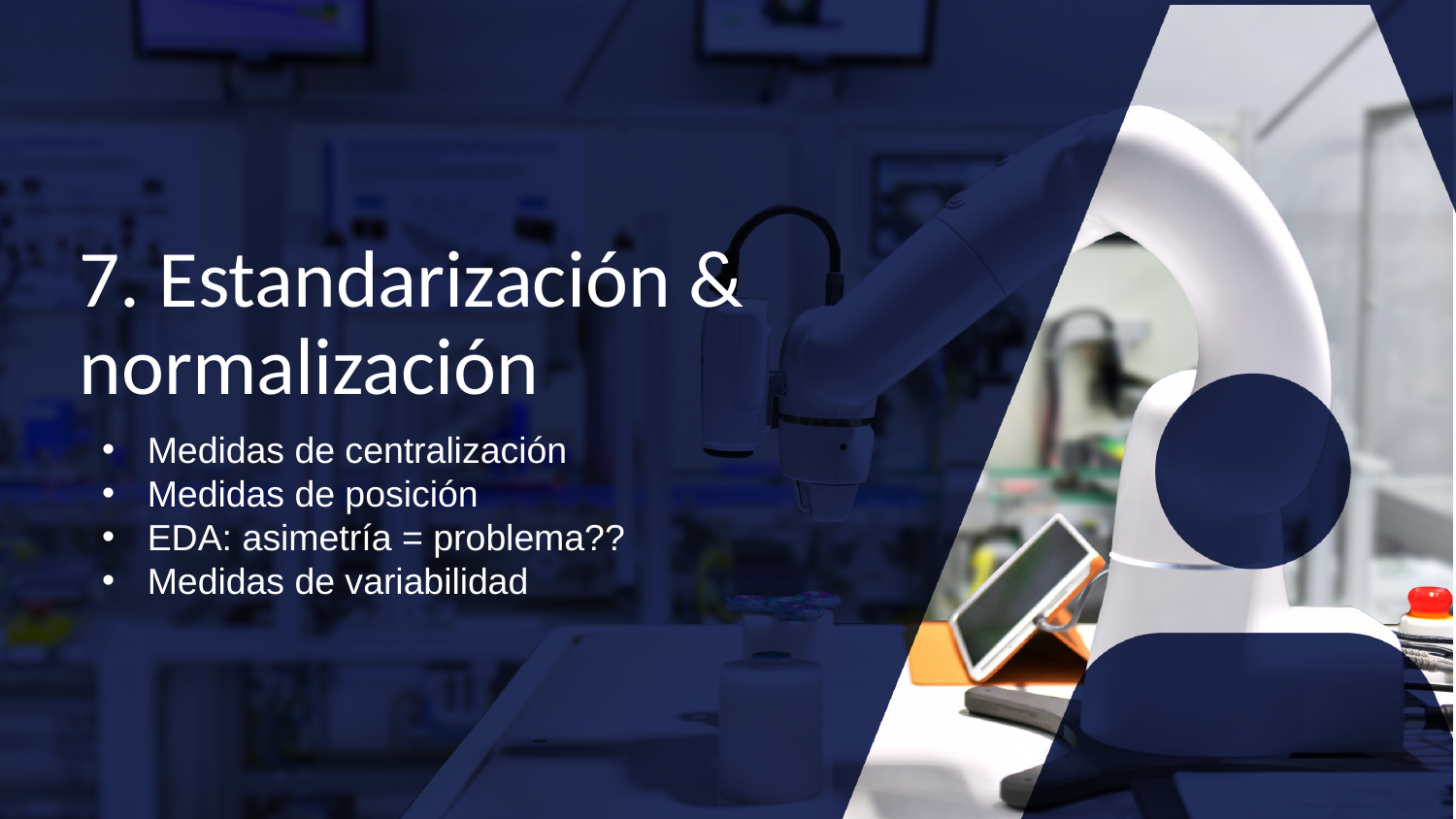

7. Estandarización & normalización
Medidas de centralización
Medidas de posición
EDA: asimetría = problema??
Medidas de variabilidad